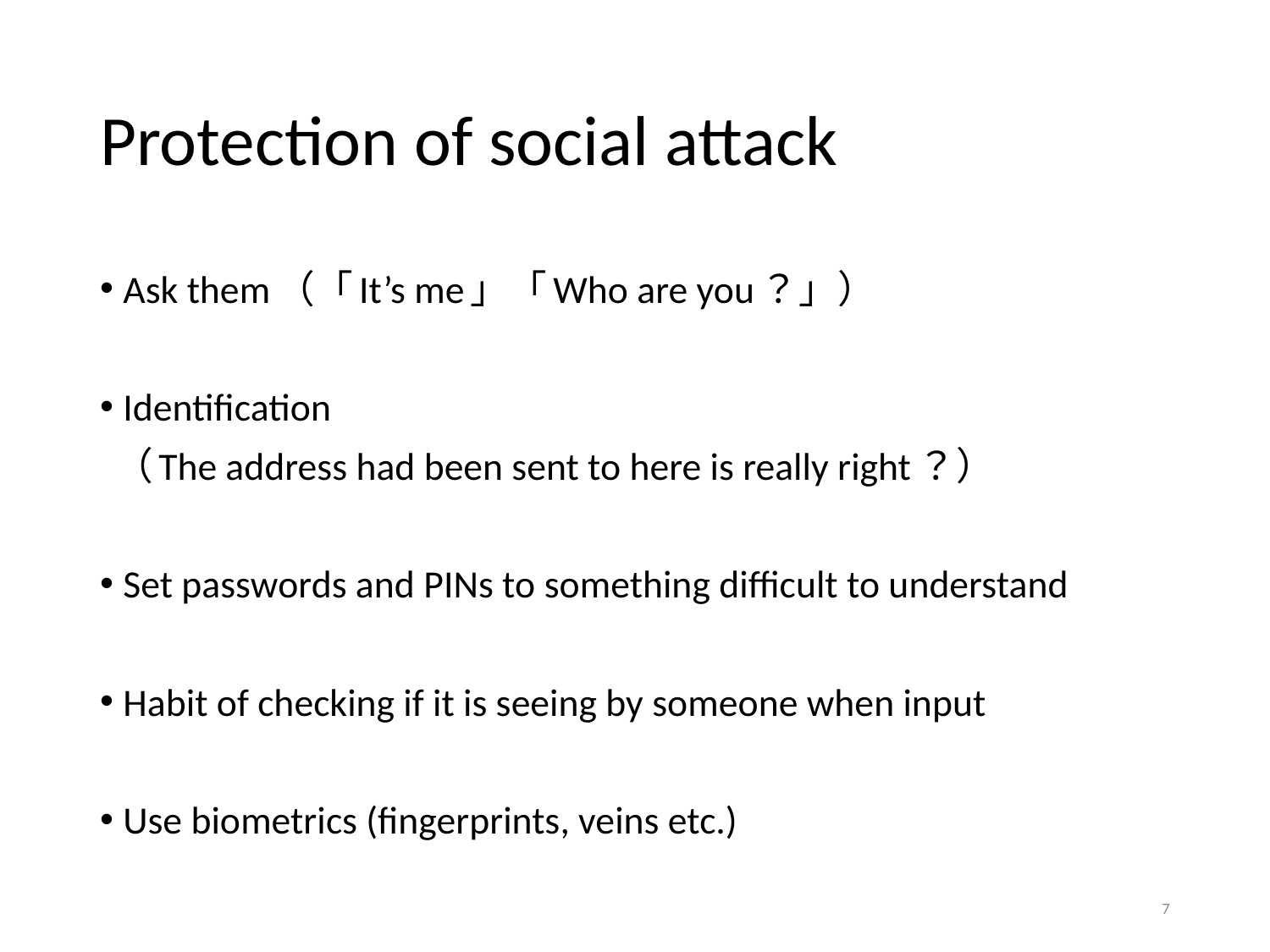

# Protection of social attack
Ask them（「It’s me」「Who are you？」）

Identification
 （The address had been sent to here is really right？）

Set passwords and PINs to something difficult to understand

Habit of checking if it is seeing by someone when input

Use biometrics (fingerprints, veins etc.)
7